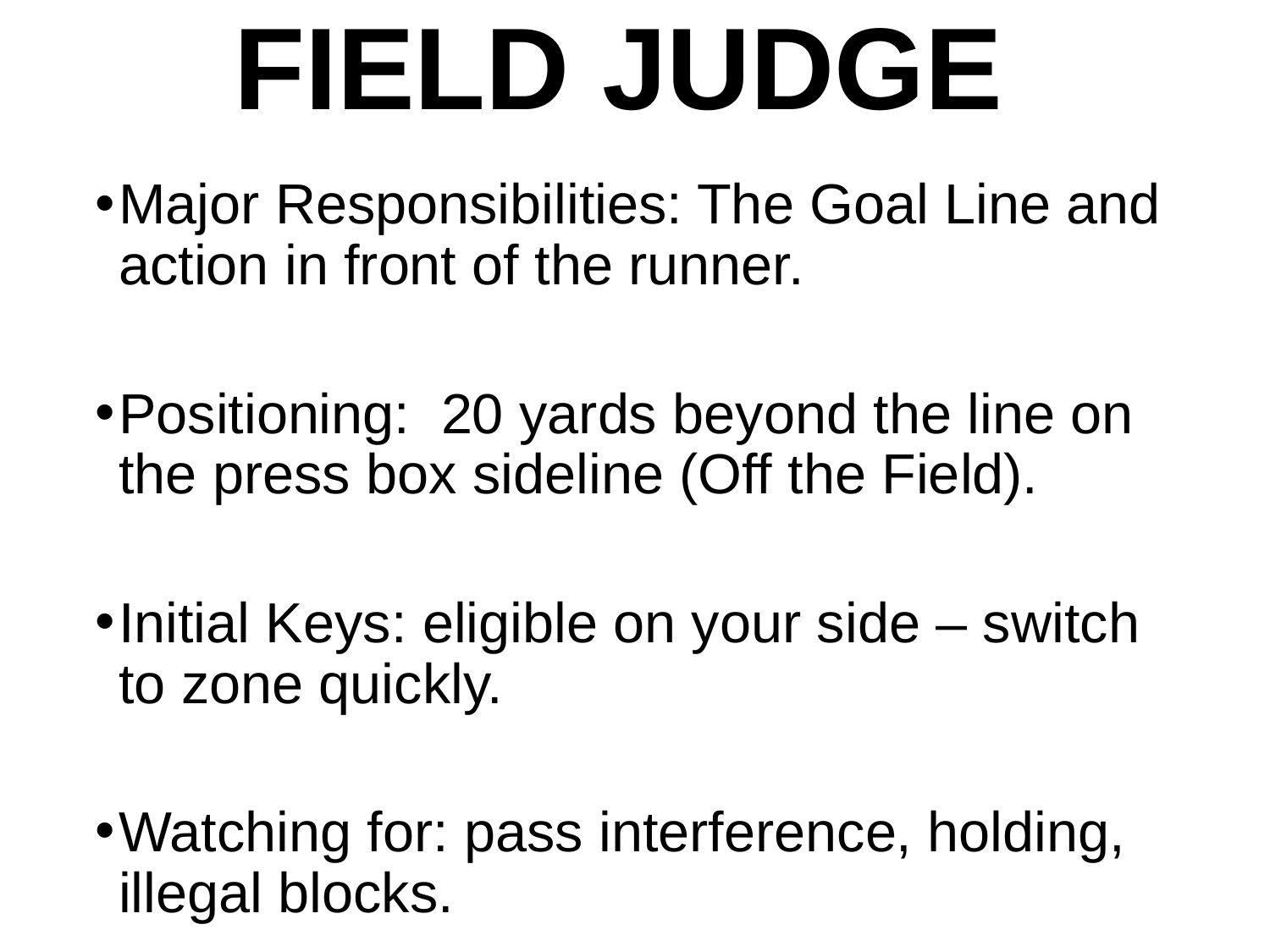

# FIELD JUDGE
Major Responsibilities: The Goal Line and action in front of the runner.

Positioning:  20 yards beyond the line on the press box sideline (Off the Field).

Initial Keys: eligible on your side – switch to zone quickly.

Watching for: pass interference, holding, illegal blocks.